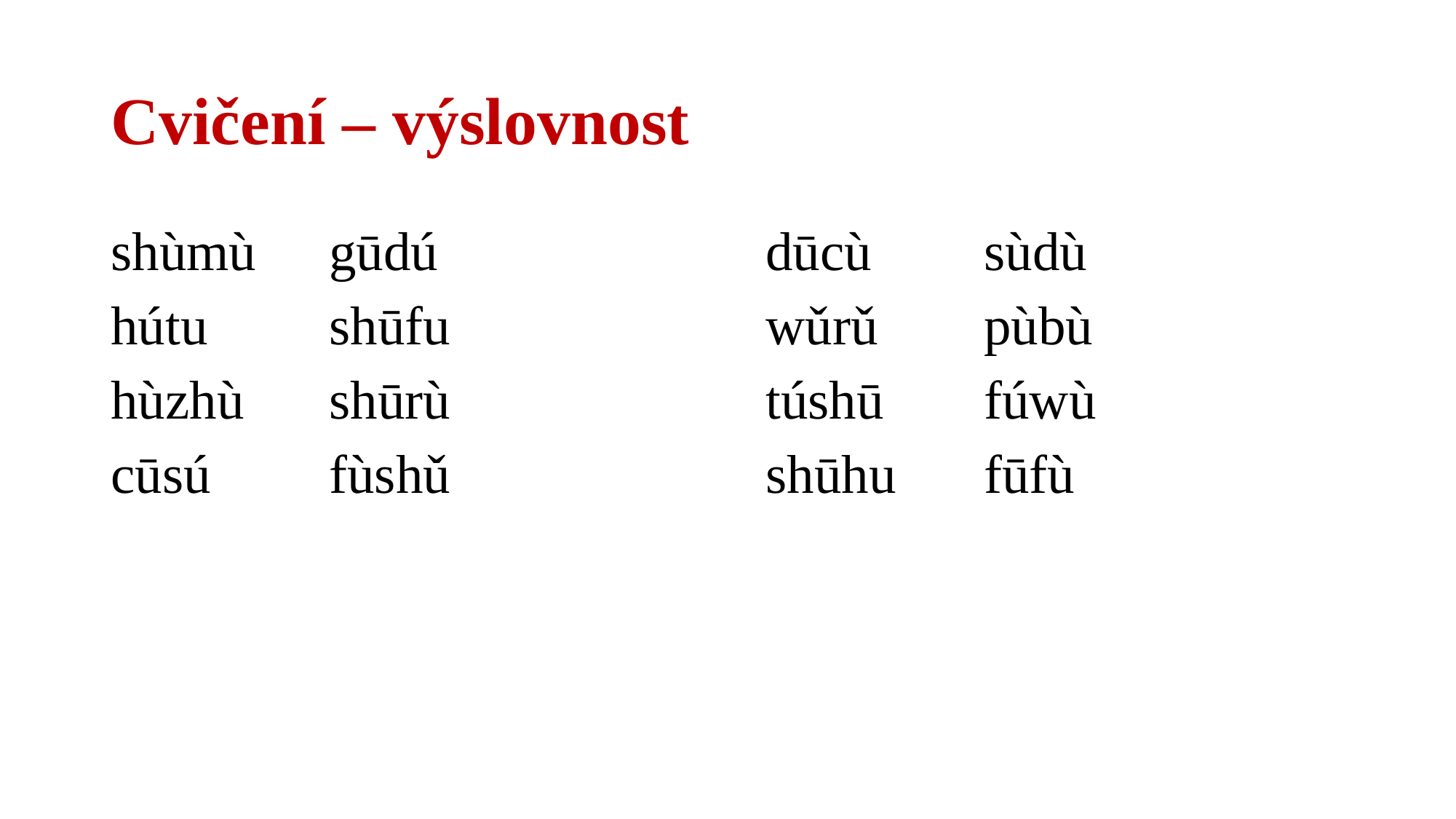

# Cvičení – výslovnost
shùmù	gūdú			dūcù		sùdù
hútu		shūfu			wǔrǔ	pùbù
hùzhù	shūrù			túshū	fúwù
cūsú		fùshǔ			shūhu	fūfù